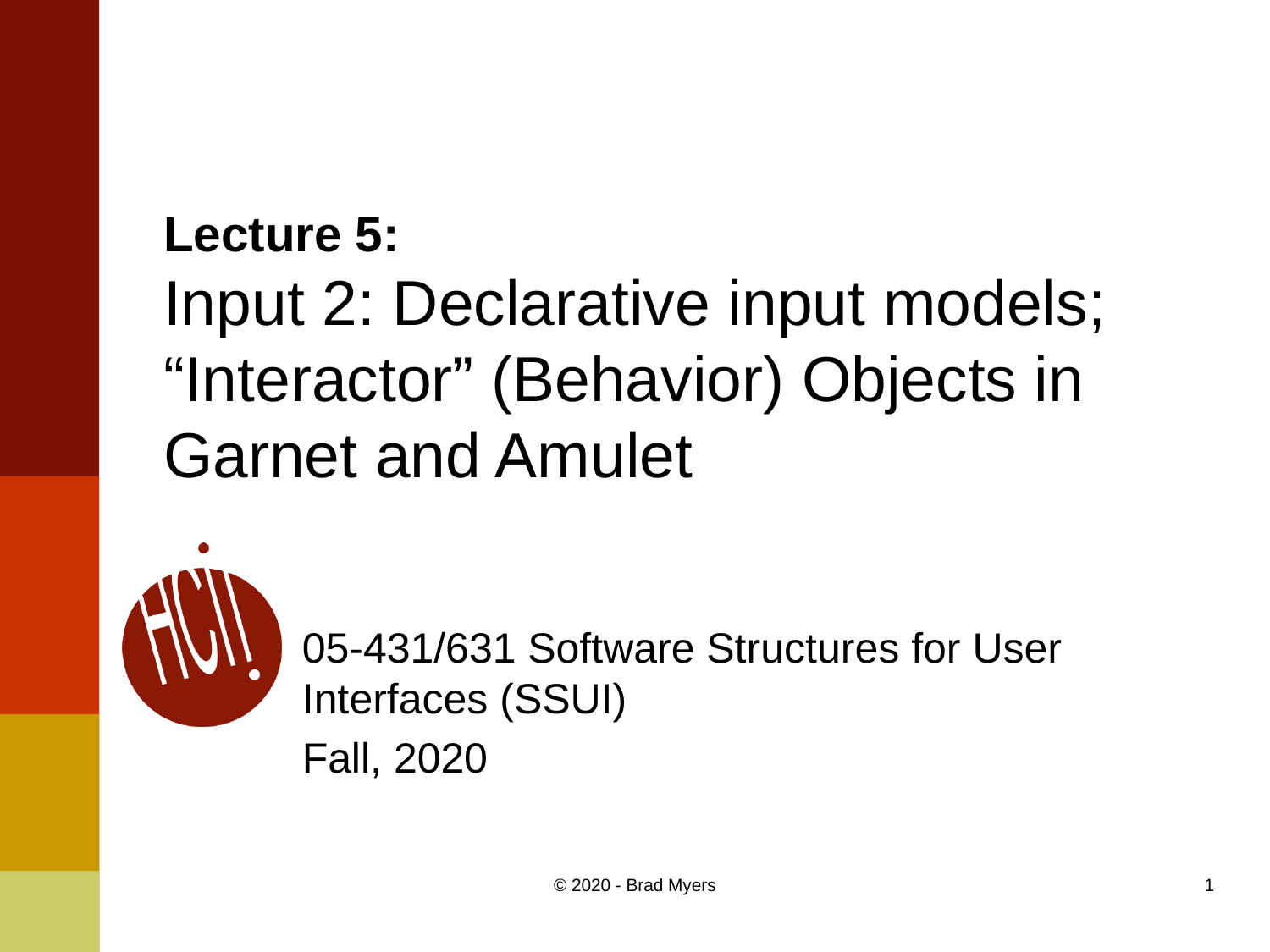

# Lecture 5: Input 2: Declarative input models; “Interactor” (Behavior) Objects in Garnet and Amulet
05-431/631 Software Structures for User Interfaces (SSUI)
Fall, 2020
© 2020 - Brad Myers
1